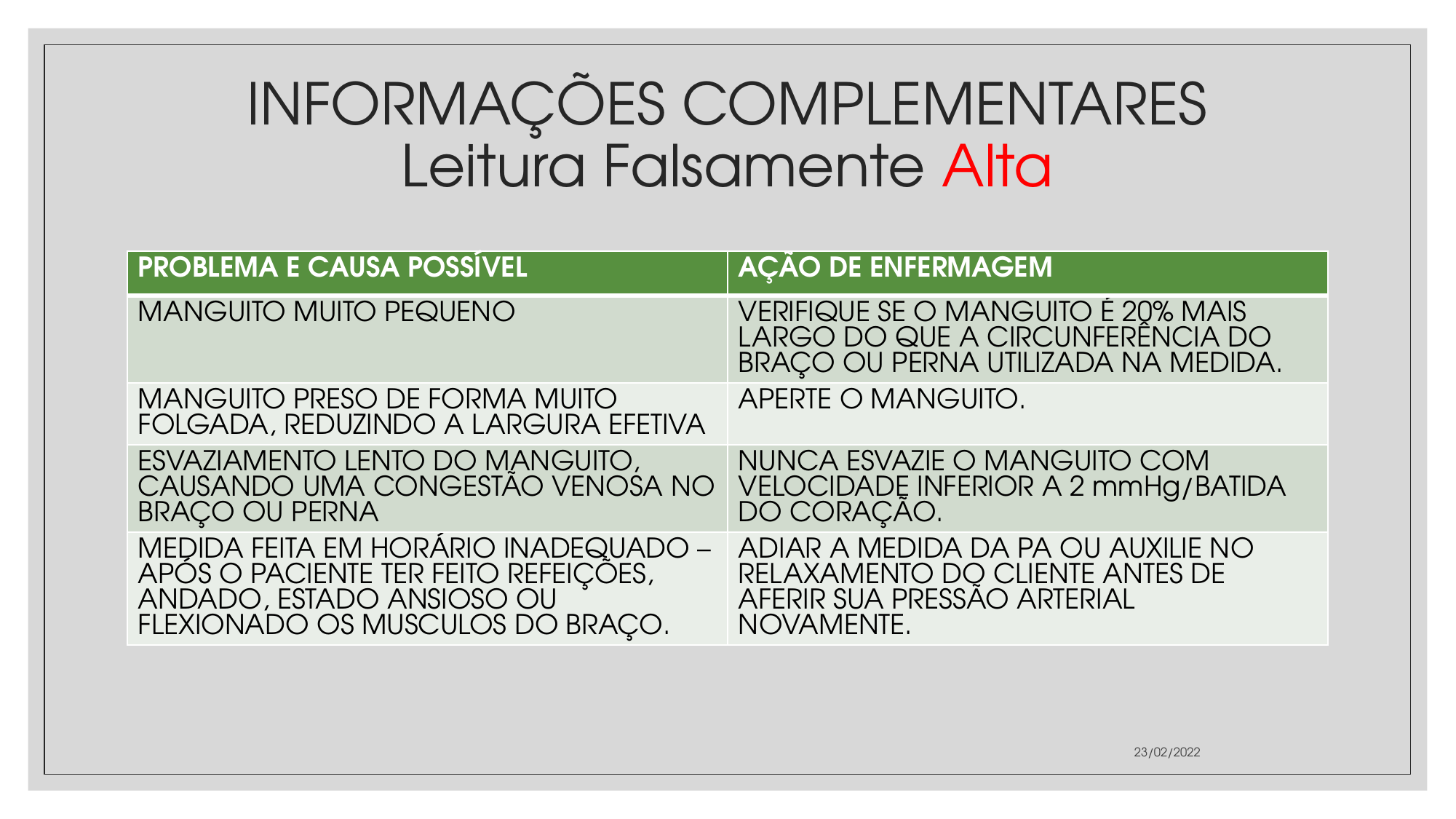

# INFORMAÇÕES COMPLEMENTARES Leitura Falsamente Alta
| PROBLEMA E CAUSA POSSÍVEL | AÇÃO DE ENFERMAGEM |
| --- | --- |
| MANGUITO MUITO PEQUENO | VERIFIQUE SE O MANGUITO É 20% MAIS LARGO DO QUE A CIRCUNFERÊNCIA DO BRAÇO OU PERNA UTILIZADA NA MEDIDA. |
| MANGUITO PRESO DE FORMA MUITO FOLGADA, REDUZINDO A LARGURA EFETIVA | APERTE O MANGUITO. |
| ESVAZIAMENTO LENTO DO MANGUITO, CAUSANDO UMA CONGESTÃO VENOSA NO BRAÇO OU PERNA | NUNCA ESVAZIE O MANGUITO COM VELOCIDADE INFERIOR A 2 mmHg/BATIDA DO CORAÇÃO. |
| MEDIDA FEITA EM HORÁRIO INADEQUADO – APÓS O PACIENTE TER FEITO REFEIÇÕES, ANDADO, ESTADO ANSIOSO OU FLEXIONADO OS MUSCULOS DO BRAÇO. | ADIAR A MEDIDA DA PA OU AUXILIE NO RELAXAMENTO DO CLIENTE ANTES DE AFERIR SUA PRESSÃO ARTERIAL NOVAMENTE. |
23/02/2022